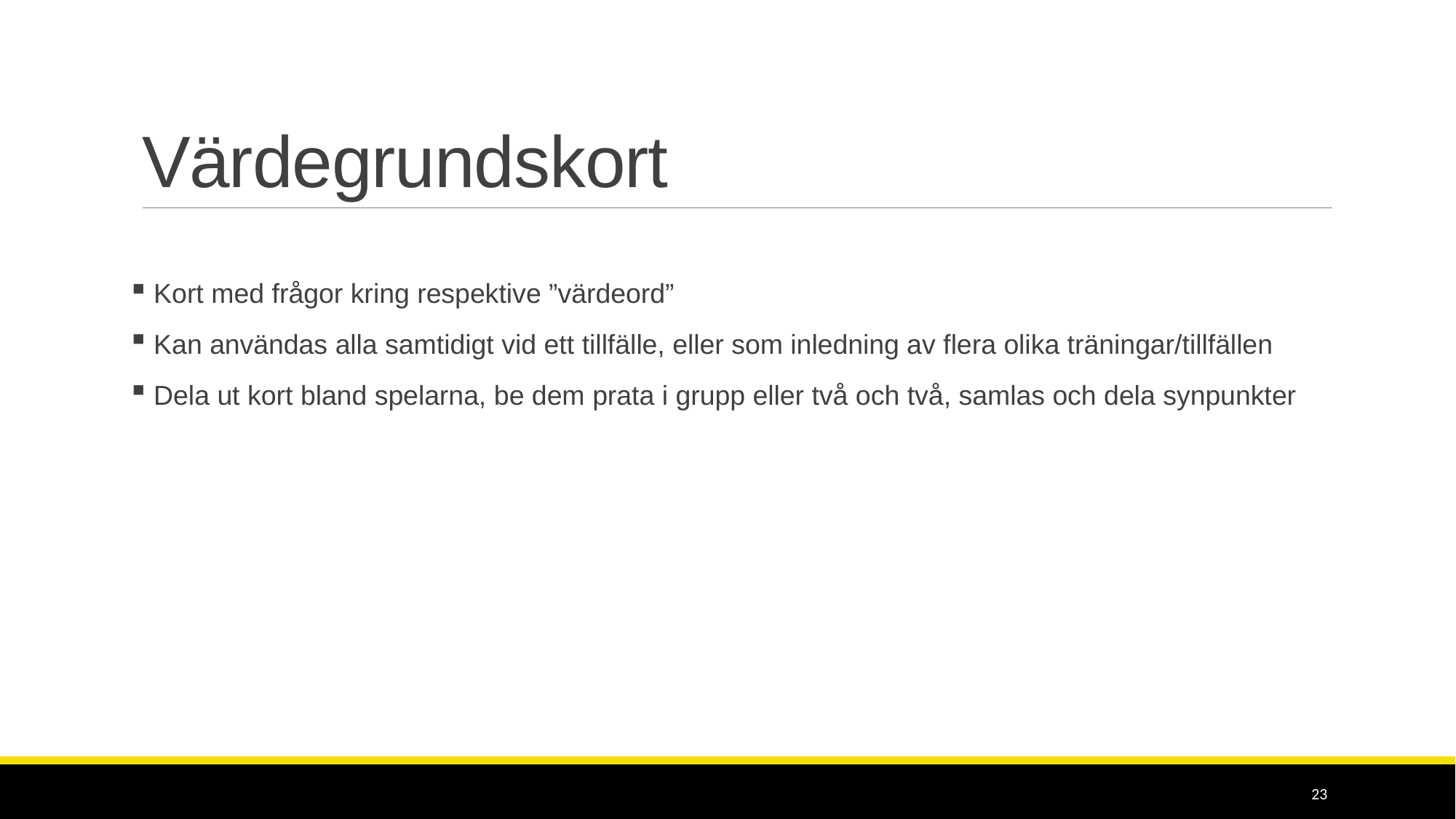

# Värdegrundskort

 Kort med frågor kring respektive ”värdeord”
 Kan användas alla samtidigt vid ett tillfälle, eller som inledning av flera olika träningar/tillfällen
 Dela ut kort bland spelarna, be dem prata i grupp eller två och två, samlas och dela synpunkter

23